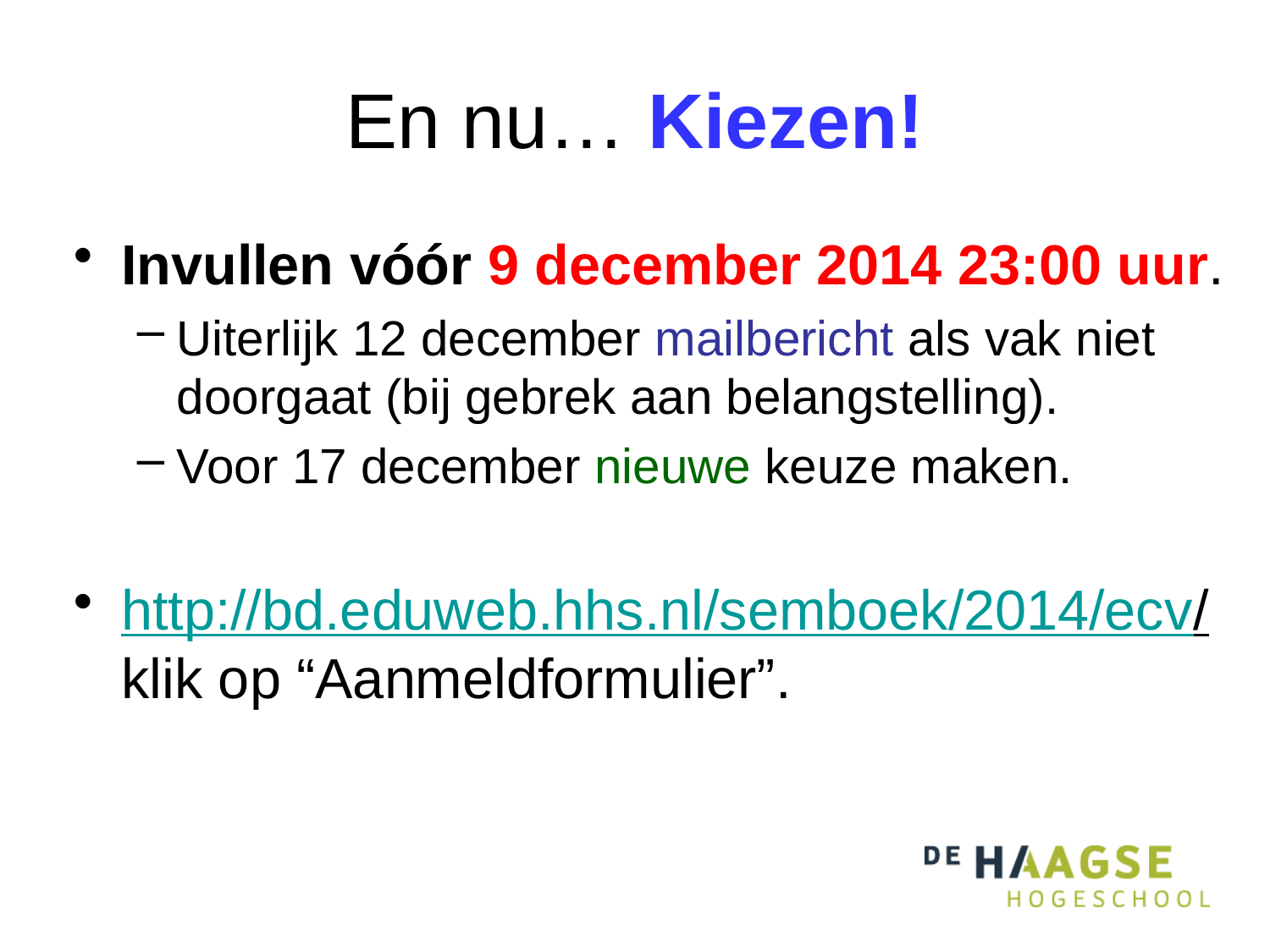

# En nu… Kiezen!
Invullen vóór 9 december 2014 23:00 uur.
Uiterlijk 12 december mailbericht als vak niet doorgaat (bij gebrek aan belangstelling).
Voor 17 december nieuwe keuze maken.

http://bd.eduweb.hhs.nl/semboek/2014/ecv/ klik op “Aanmeldformulier”.